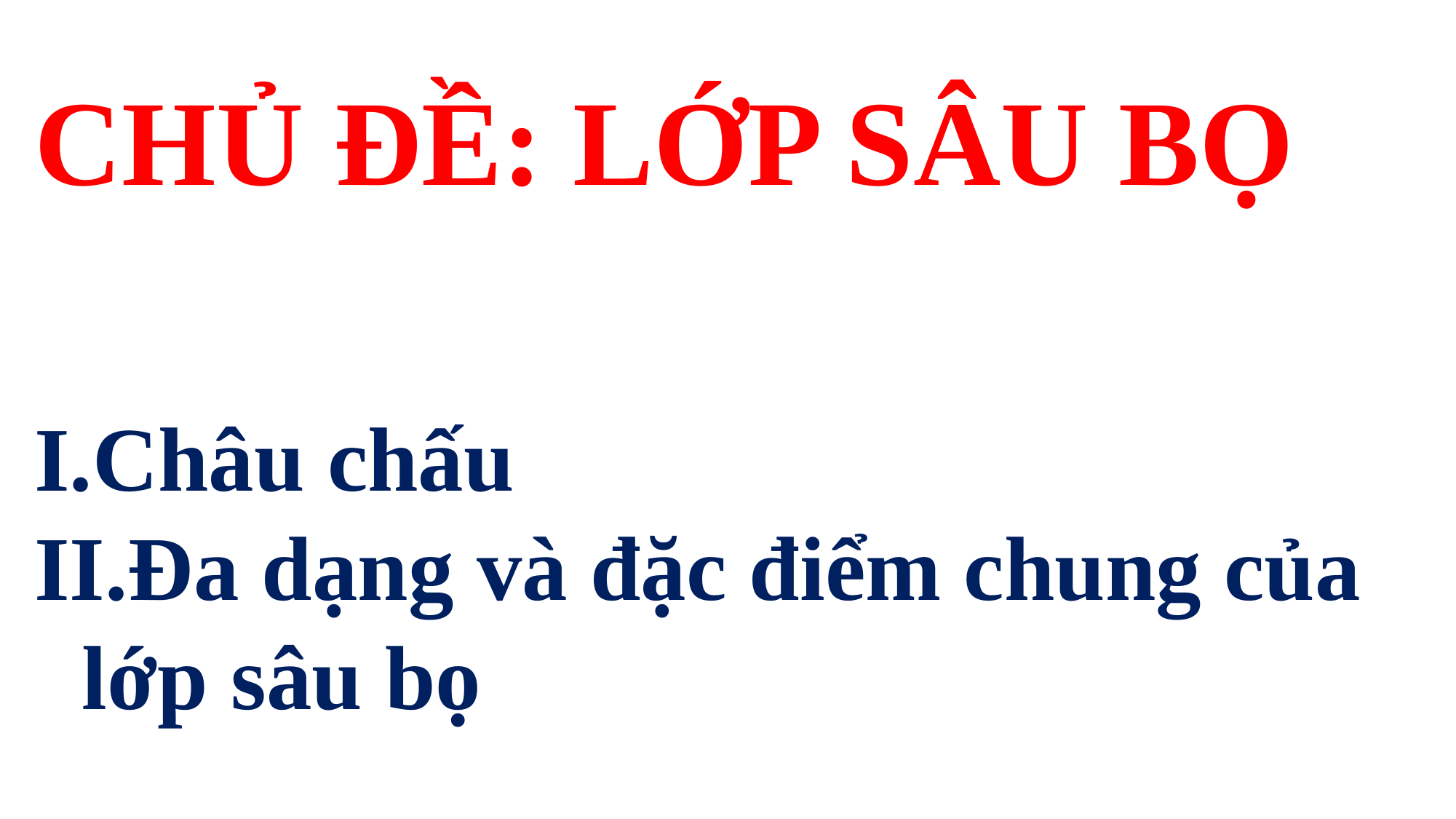

CHỦ ĐỀ: LỚP SÂU BỌ
Châu chấu
Đa dạng và đặc điểm chung của lớp sâu bọ